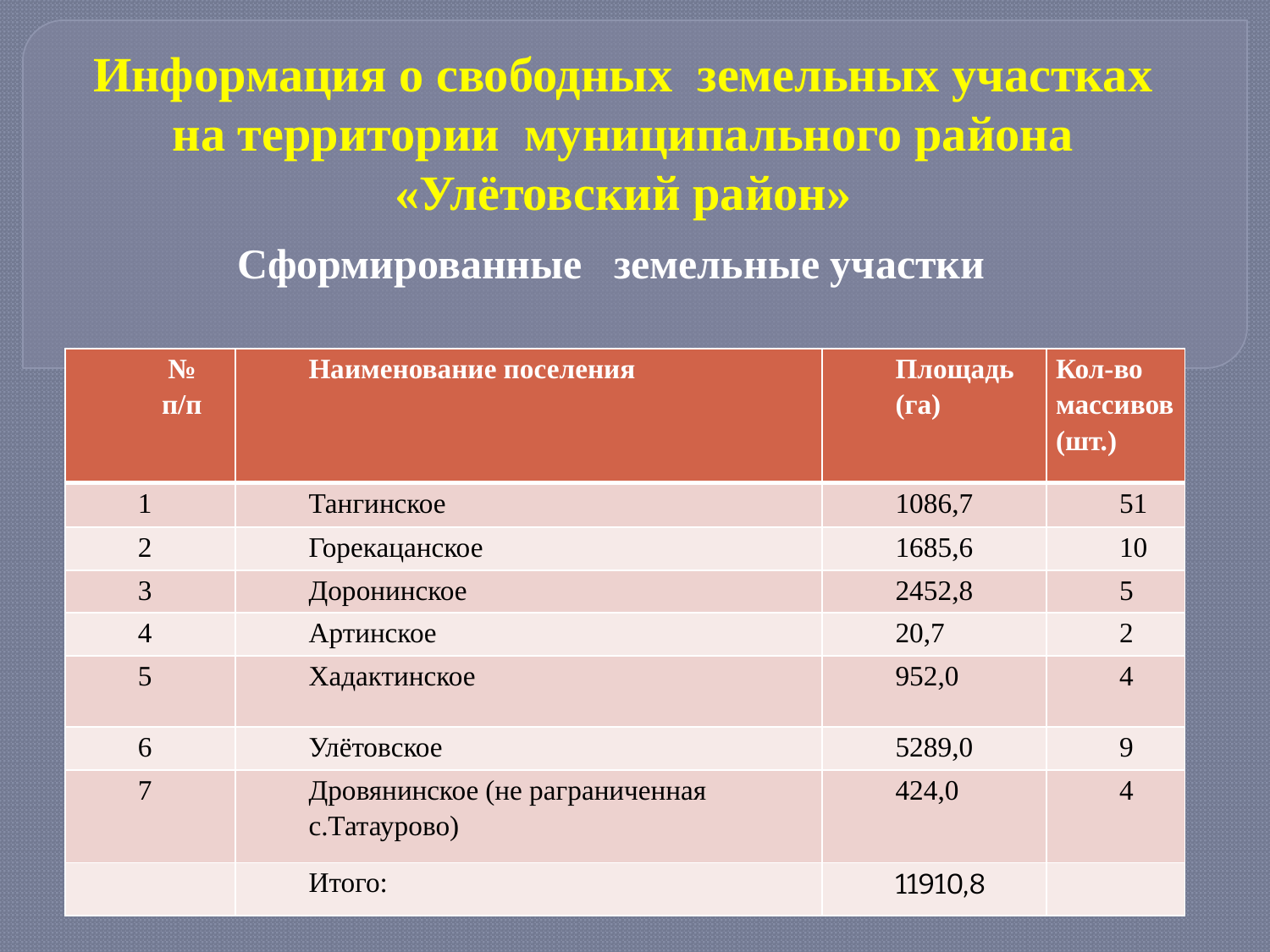

# Информация о свободных  земельных участках на территории  муниципального района «Улётовский район»

Сформированные   земельные участки
| № п/п | Наименование поселения | Площадь (га) | Кол-во массивов (шт.) |
| --- | --- | --- | --- |
| 1 | Тангинское | 1086,7 | 51 |
| 2 | Горекацанское | 1685,6 | 10 |
| 3 | Доронинское | 2452,8 | 5 |
| 4 | Артинское | 20,7 | 2 |
| 5 | Хадактинское | 952,0 | 4 |
| 6 | Улётовское | 5289,0 | 9 |
| 7 | Дровянинское (не раграниченная с.Татаурово) | 424,0 | 4 |
|  | Итого: | 11910,8 |  |